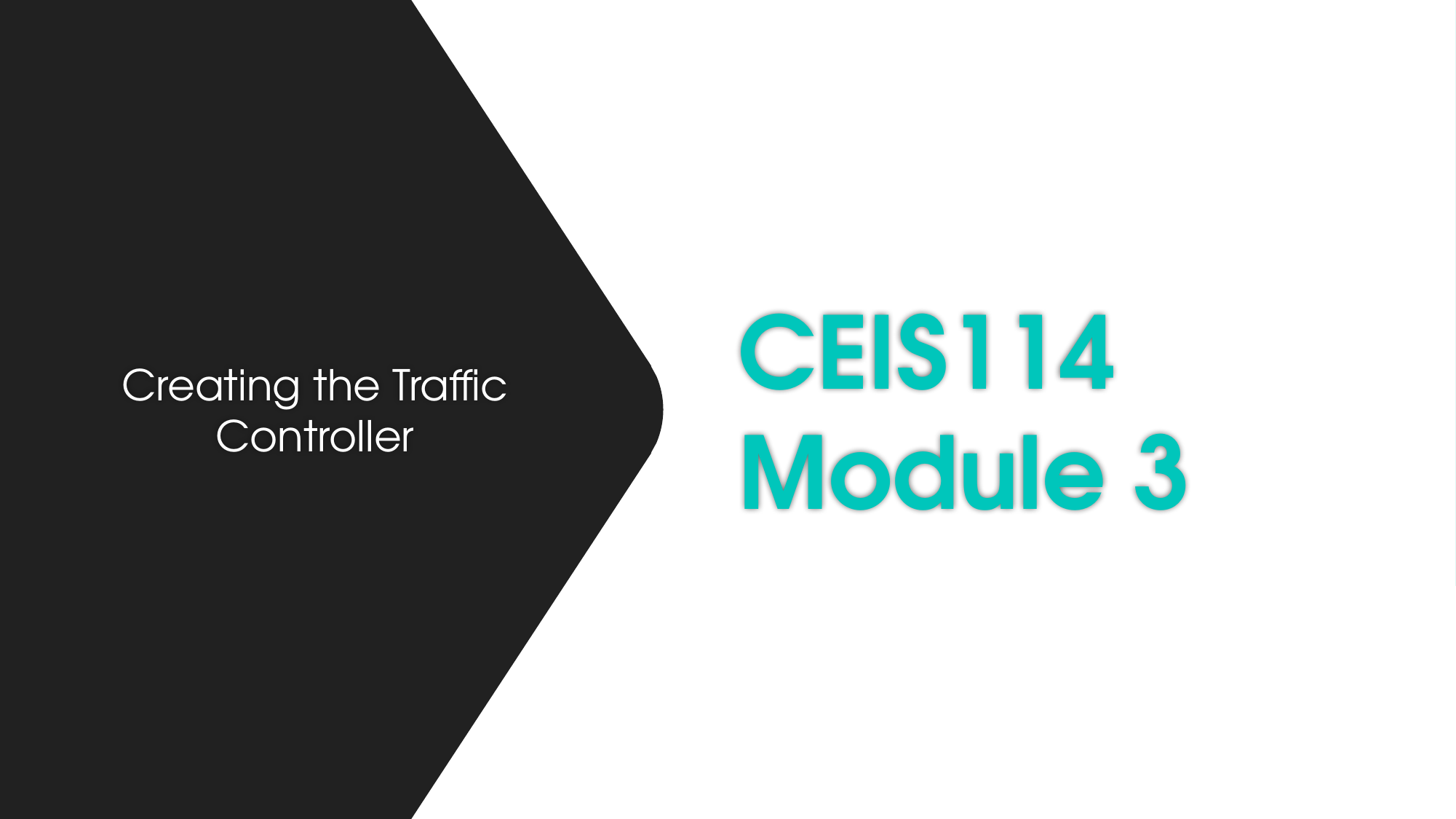

# CEIS114 Module 3
Creating the Traffic Controller